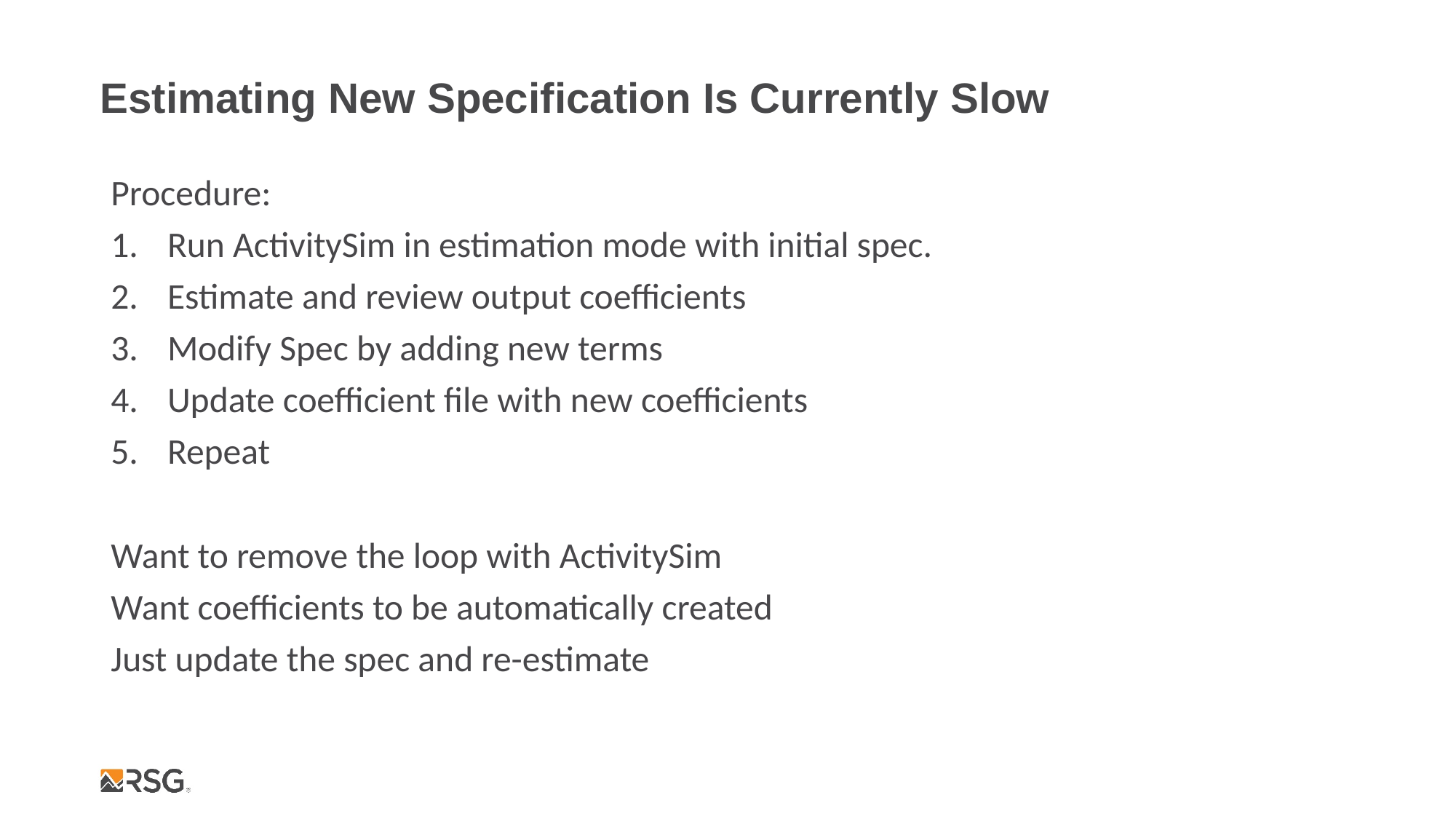

# Estimating New Specification Is Currently Slow
Procedure:
Run ActivitySim in estimation mode with initial spec.
Estimate and review output coefficients
Modify Spec by adding new terms
Update coefficient file with new coefficients
Repeat

Want to remove the loop with ActivitySim
Want coefficients to be automatically created
Just update the spec and re-estimate